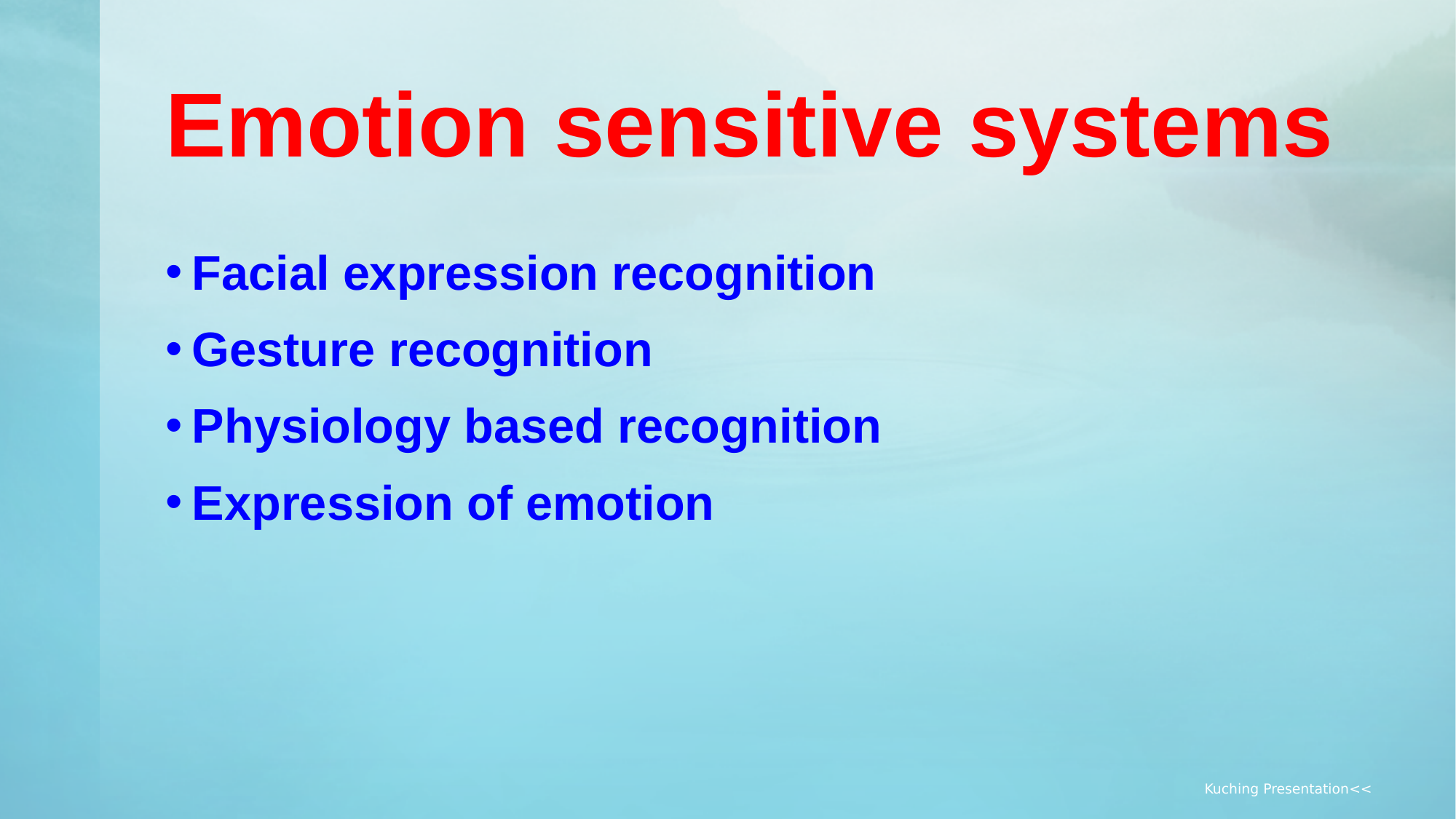

# Emotion sensitive systems
Facial expression recognition
Gesture recognition
Physiology based recognition
Expression of emotion
Kuching Presentation<<